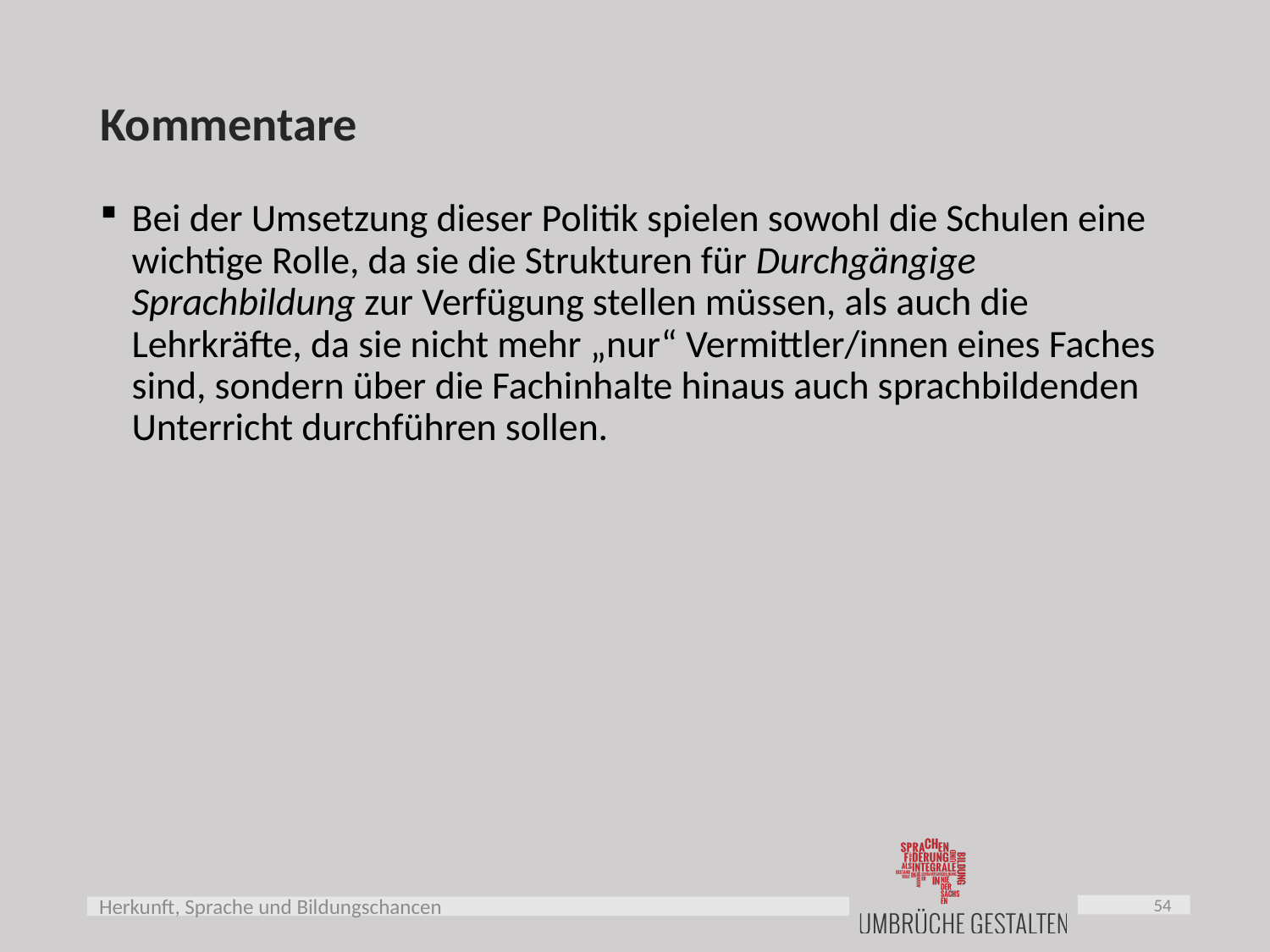

# Kommentare
Bei der Umsetzung dieser Politik spielen sowohl die Schulen eine wichtige Rolle, da sie die Strukturen für Durchgängige Sprachbildung zur Verfügung stellen müssen, als auch die Lehrkräfte, da sie nicht mehr „nur“ Vermittler/innen eines Faches sind, sondern über die Fachinhalte hinaus auch sprachbildenden Unterricht durchführen sollen.

54
Herkunft, Sprache und Bildungschancen